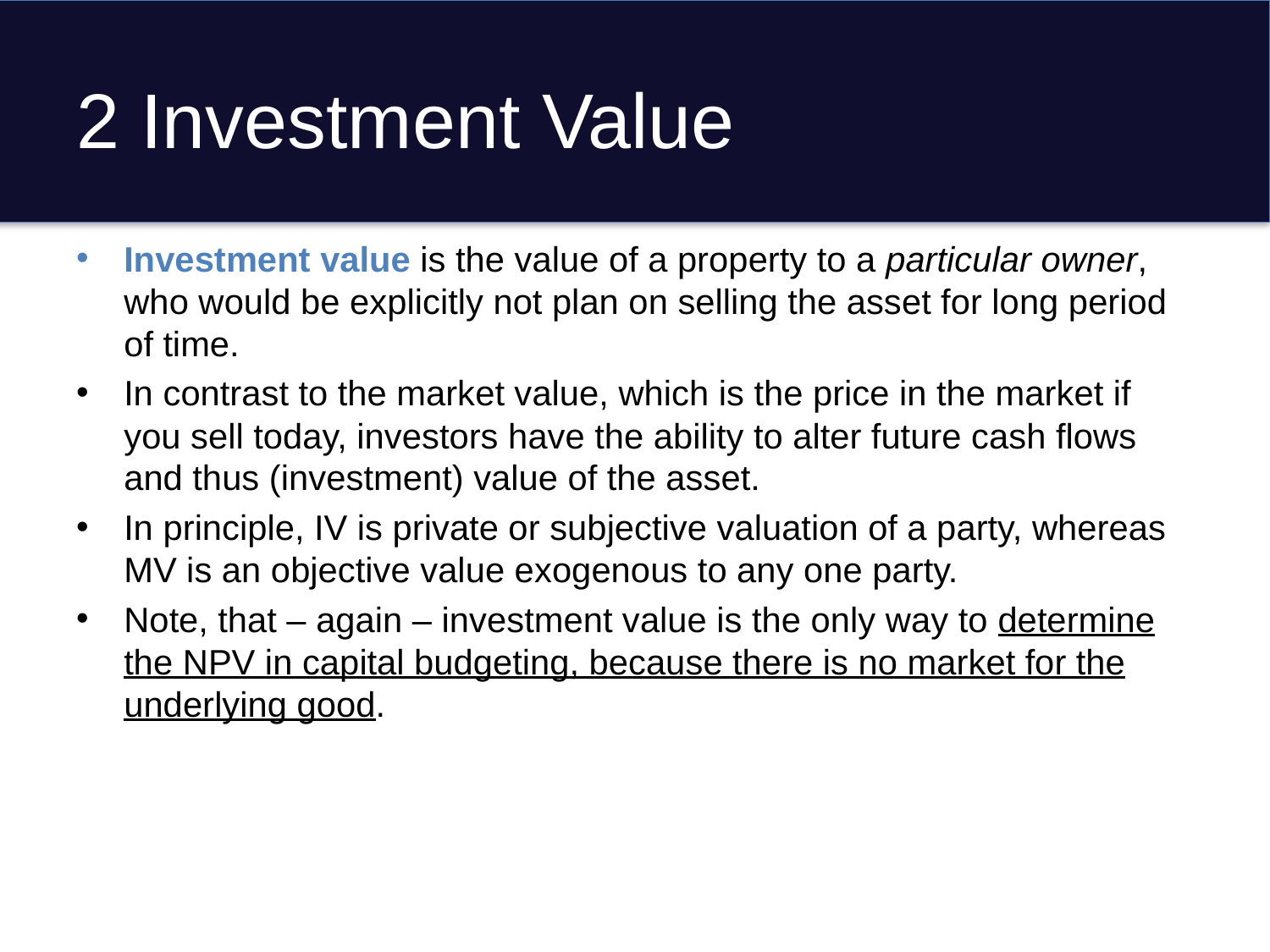

# 2 Investment Value
Investment value is the value of a property to a particular owner, who would be explicitly not plan on selling the asset for long period of time.
In contrast to the market value, which is the price in the market if you sell today, investors have the ability to alter future cash flows and thus (investment) value of the asset.
In principle, IV is private or subjective valuation of a party, whereas MV is an objective value exogenous to any one party.
Note, that – again – investment value is the only way to determine the NPV in capital budgeting, because there is no market for the underlying good.